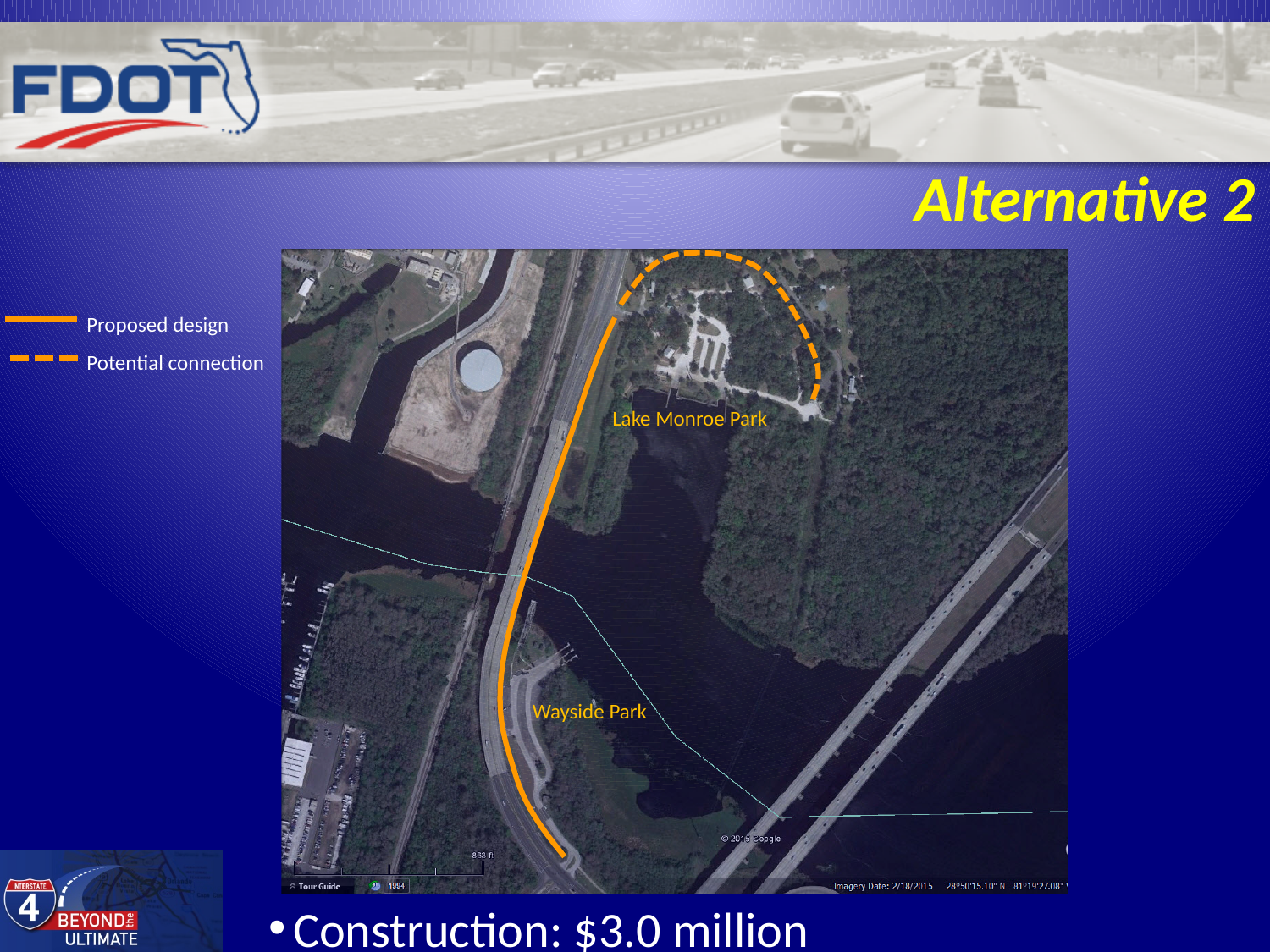

Alternative 2

Proposed design
Potential connection
Lake Monroe Park
Wayside Park
Construction: $3.0 million